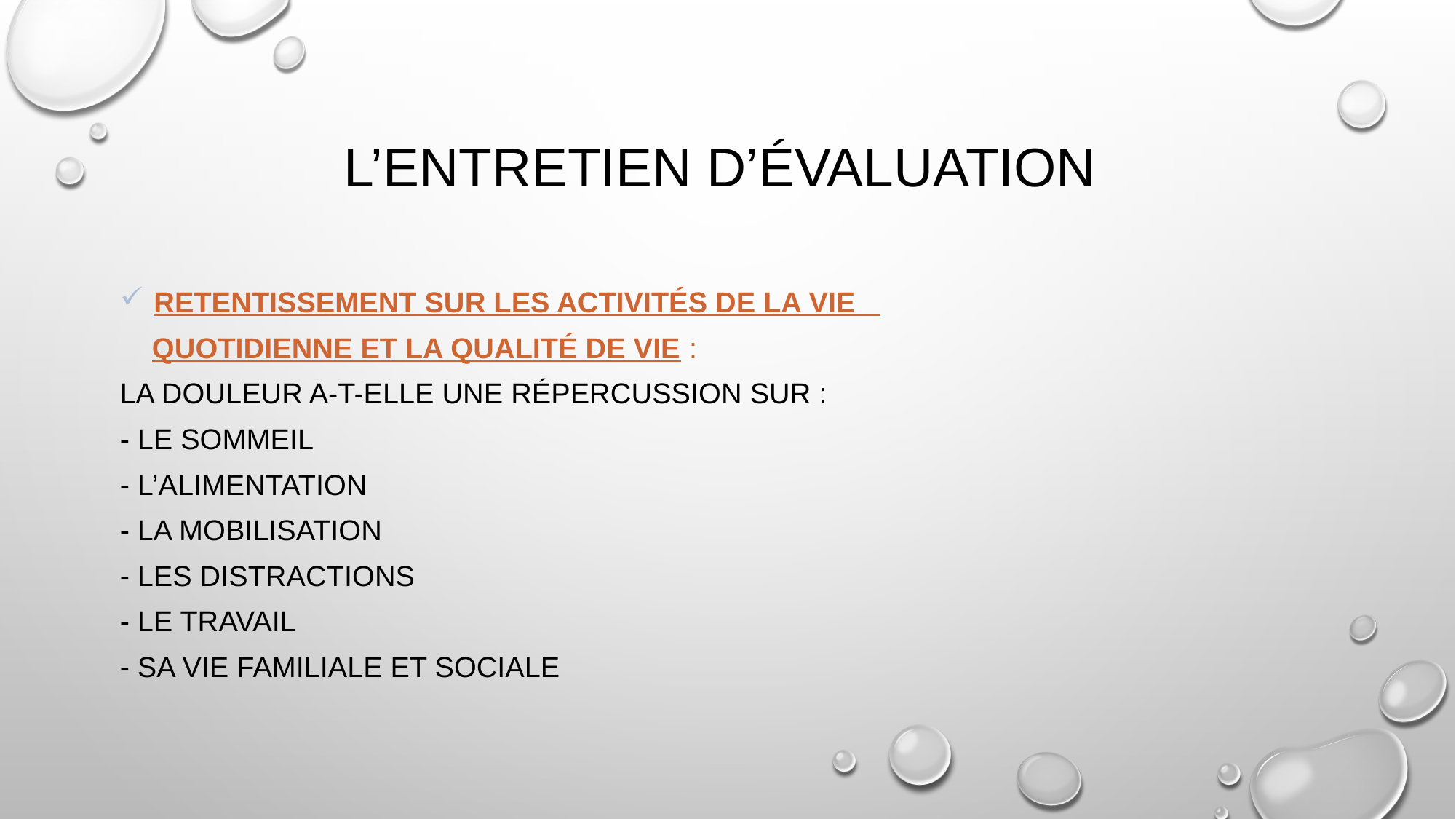

# L’entretien d’évaluation
 Retentissement sur les activités de la vie
    quotidienne et la qualité de vie :
La douleur a-t-elle une répercussion sur :
- le sommeil
- l’alimentation
- la mobilisation
- les distractions
- le travail
- sa vie familiale et sociale